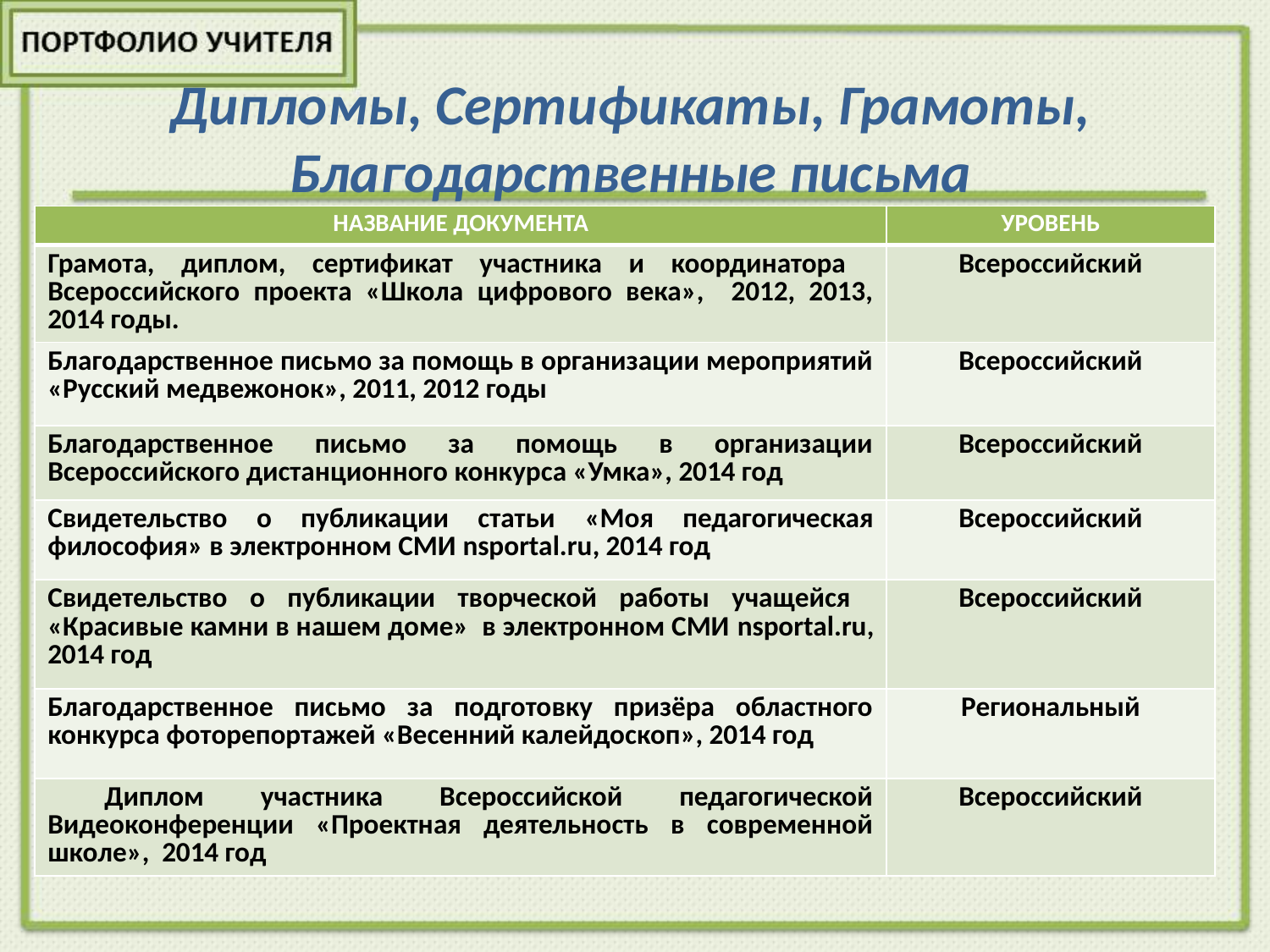

# Дипломы, Сертификаты, Грамоты, Благодарственные письма
| НАЗВАНИЕ ДОКУМЕНТА | УРОВЕНЬ |
| --- | --- |
| Грамота, диплом, сертификат участника и координатора Всероссийского проекта «Школа цифрового века», 2012, 2013, 2014 годы. | Всероссийский |
| Благодарственное письмо за помощь в организации мероприятий «Русский медвежонок», 2011, 2012 годы | Всероссийский |
| Благодарственное письмо за помощь в организации Всероссийского дистанционного конкурса «Умка», 2014 год | Всероссийский |
| Свидетельство о публикации статьи «Моя педагогическая философия» в электронном СМИ nsportal.ru, 2014 год | Всероссийский |
| Свидетельство о публикации творческой работы учащейся «Красивые камни в нашем доме» в электронном СМИ nsportal.ru, 2014 год | Всероссийский |
| Благодарственное письмо за подготовку призёра областного конкурса фоторепортажей «Весенний калейдоскоп», 2014 год | Региональный |
| Диплом участника Всероссийской педагогической Видеоконференции «Проектная деятельность в современной школе», 2014 год | Всероссийский |